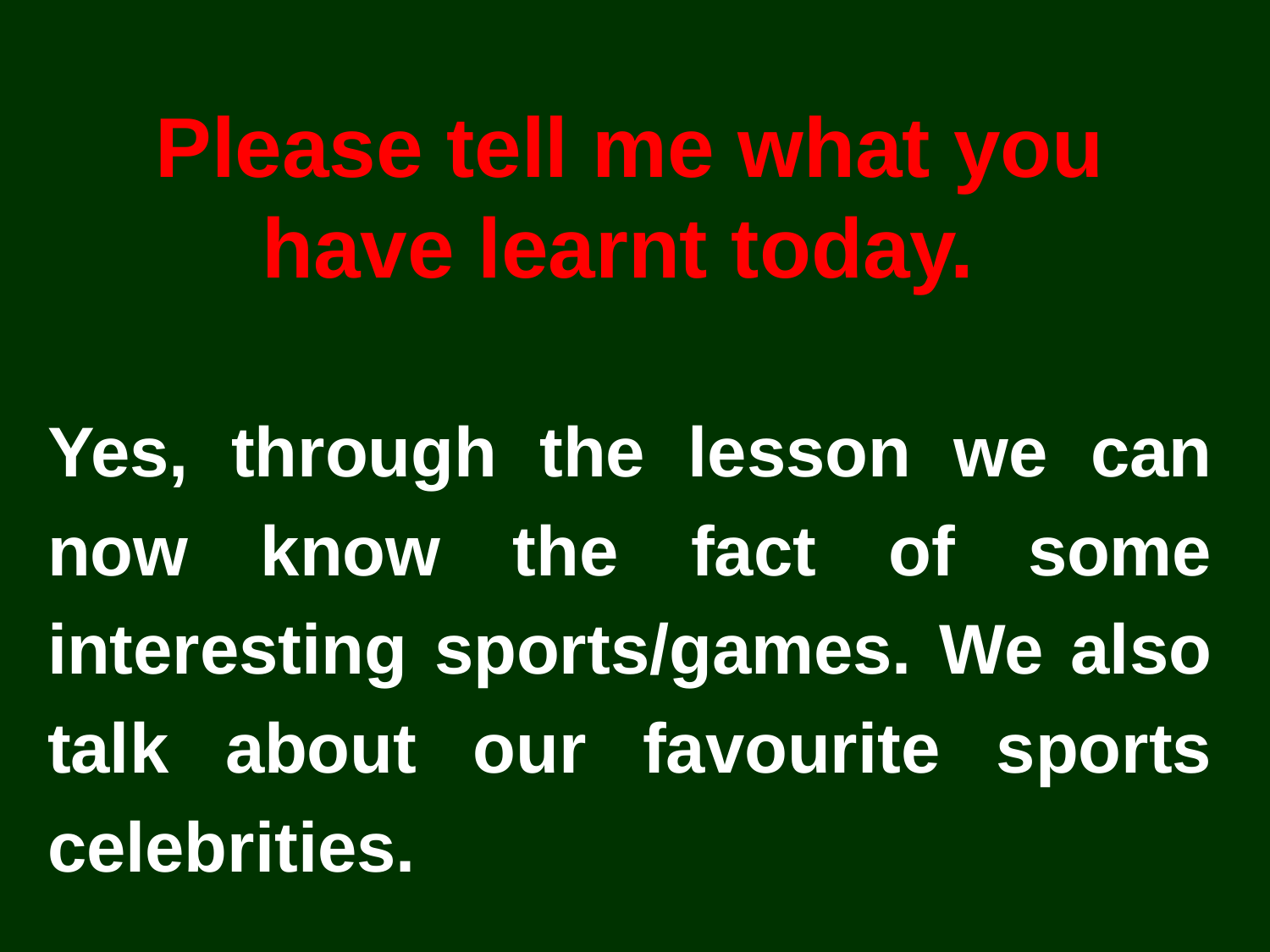

Please tell me what you have learnt today.
Yes, through the lesson we can now know the fact of some interesting sports/games. We also talk about our favourite sports celebrities.